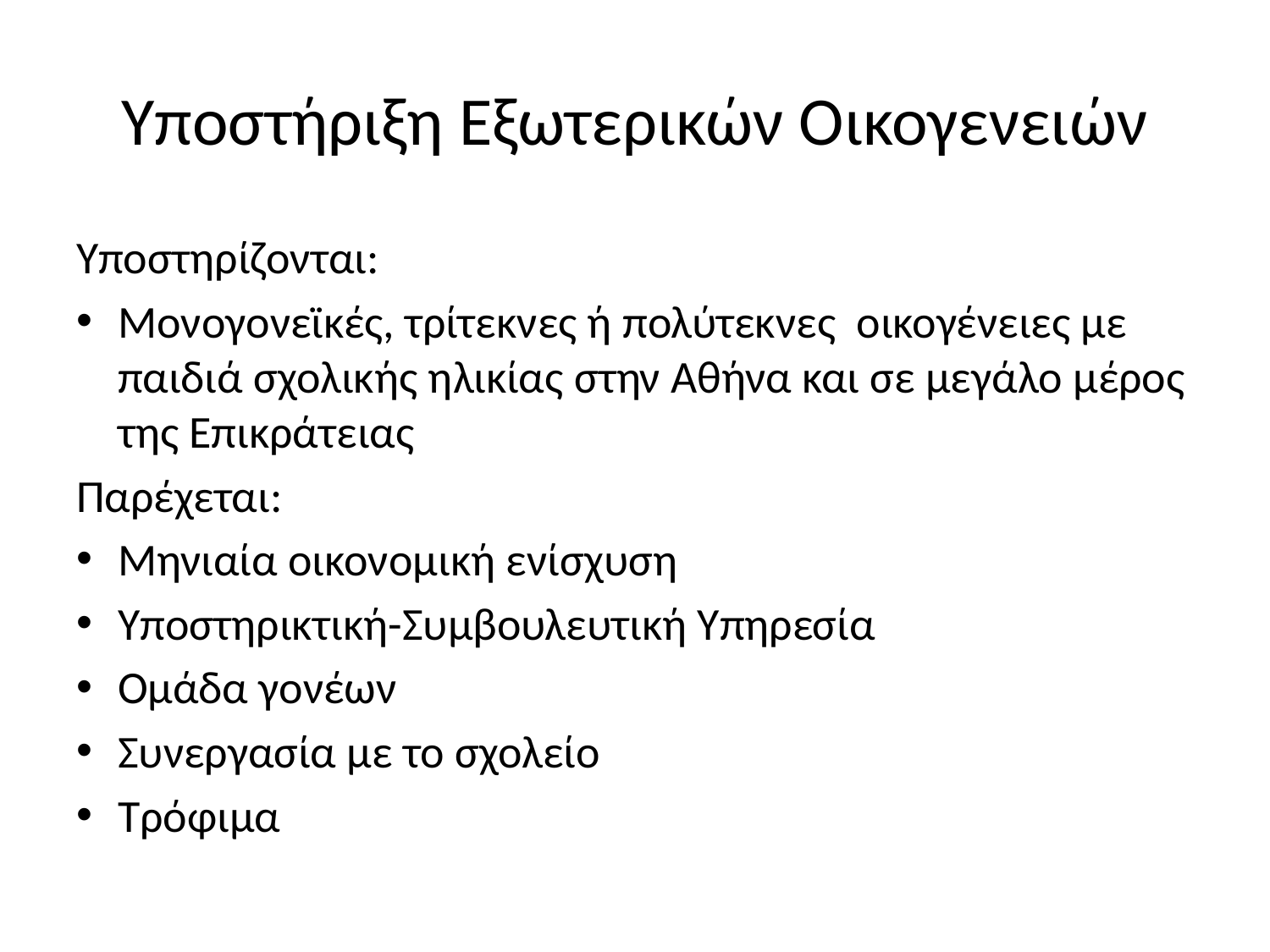

# Υποστήριξη Εξωτερικών Οικογενειών
Υποστηρίζονται:
Μονογονεϊκές, τρίτεκνες ή πολύτεκνες  οικογένειες με παιδιά σχολικής ηλικίας στην Αθήνα και σε μεγάλο μέρος της Επικράτειας
Παρέχεται:
Μηνιαία οικονομική ενίσχυση
Υποστηρικτική-Συμβουλευτική Υπηρεσία
Ομάδα γονέων
Συνεργασία με το σχολείο
Τρόφιμα